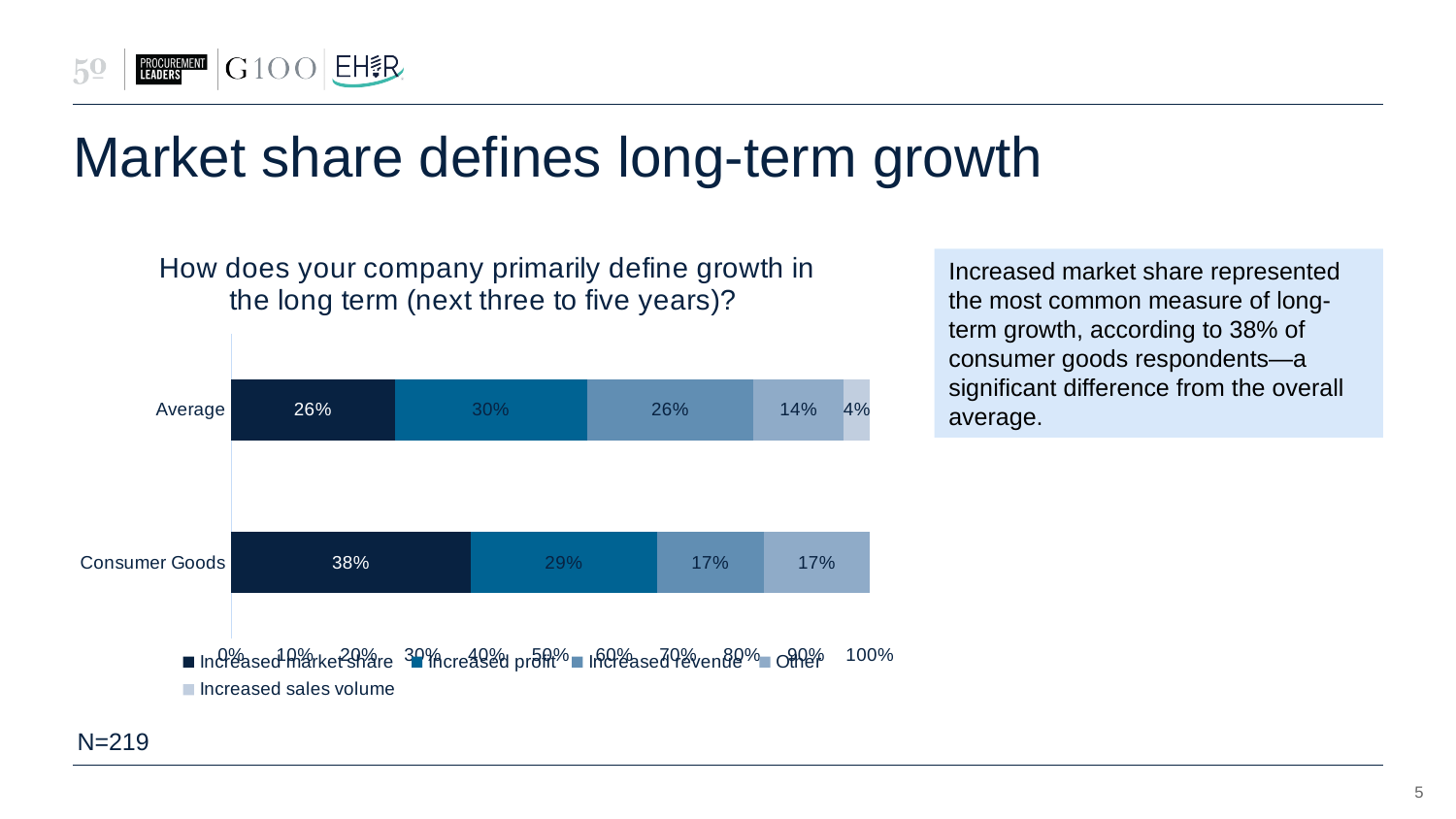

# Market share defines long-term growth

### Chart: How does your company primarily define growth in the long term (next three to five years)?

| Category | Increased market share | Increased profit | Increased revenue | Other | Increased sales volume |
|---|---|---|---|---|---|
| Consumer Goods | 0.375 | 0.2916666666666667 | 0.16666666666666666 | 0.16666666666666666 | None |
| Average | 0.2557077625570776 | 0.3013698630136986 | 0.2602739726027397 | 0.1415525114155251 | 0.0410958904109589 |
Increased market share represented the most common measure of long-term growth, according to 38% of consumer goods respondents—a significant difference from the overall average.
N=219